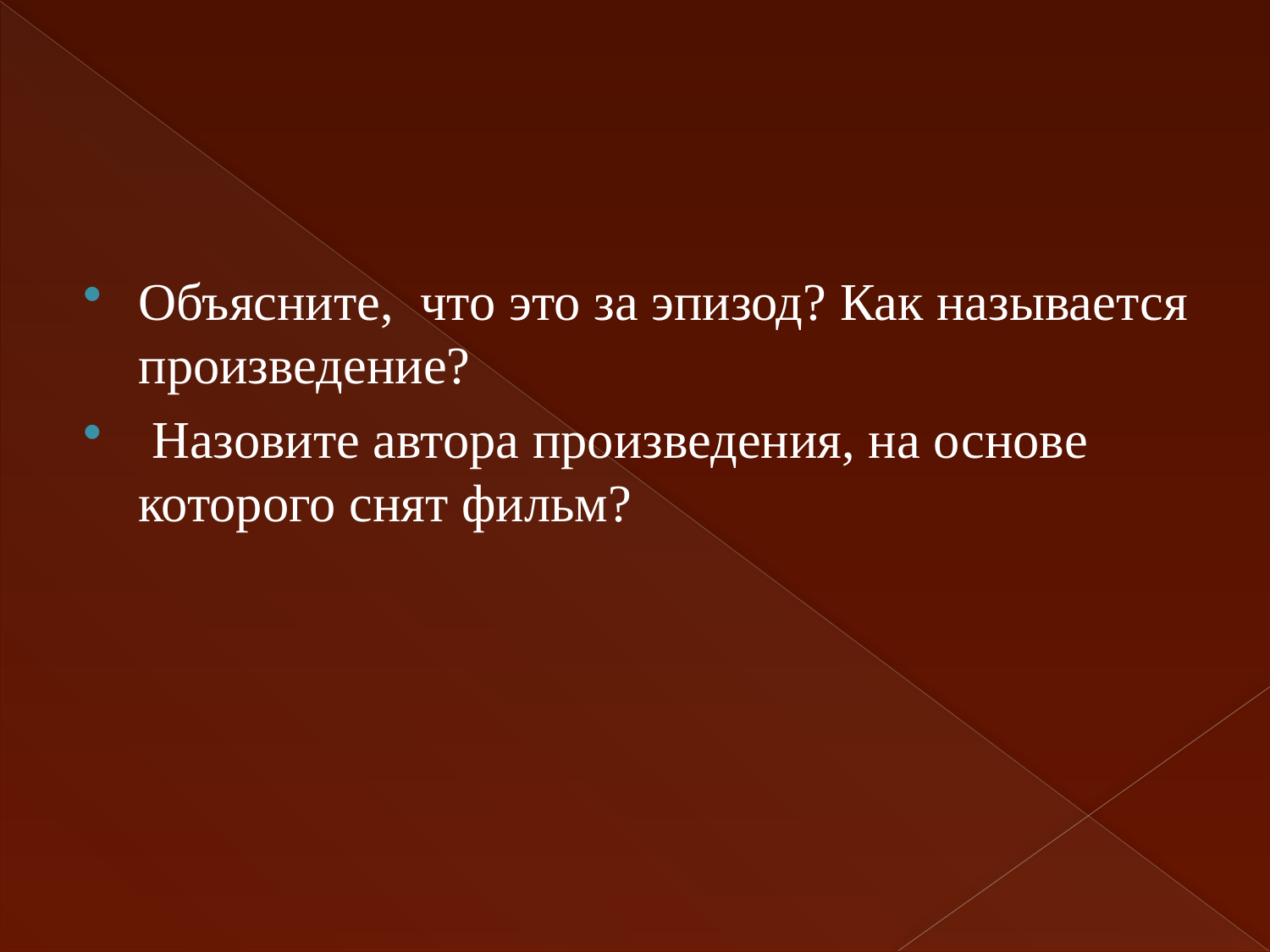

#
Объясните,  что это за эпизод? Как называется произведение?
 Назовите автора произведения, на основе которого снят фильм?